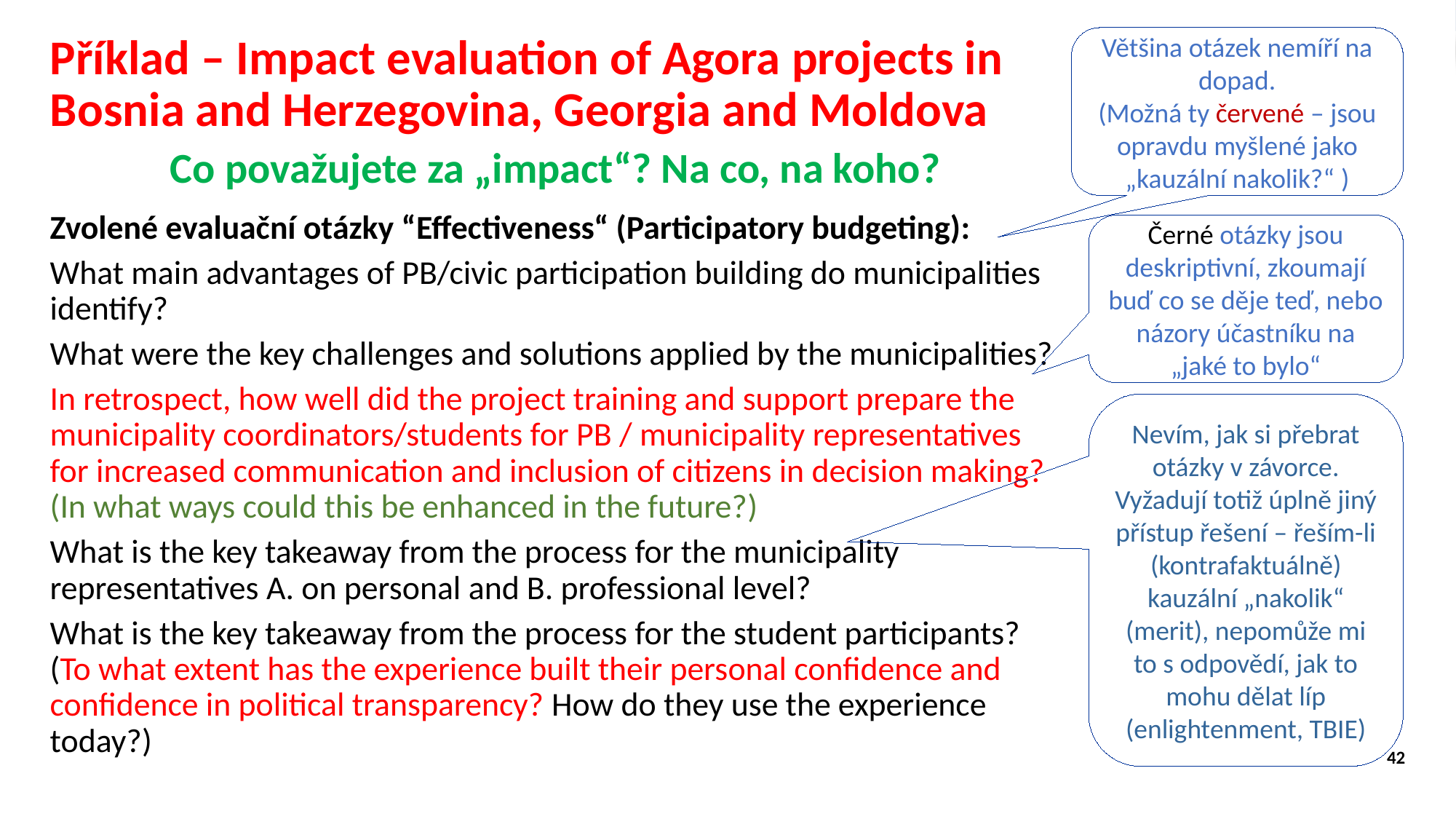

Příklad – Impact evaluation of Agora projects in Bosnia and Herzegovina, Georgia and Moldova
Co považujete za „impact“? Na co, na koho?
Zvolené evaluační otázky “Effectiveness“ (Participatory budgeting):
What main advantages of PB/civic participation building do municipalities identify?
What were the key challenges and solutions applied by the municipalities?
In retrospect, how well did the project training and support prepare the municipality coordinators/students for PB / municipality representatives for increased communication and inclusion of citizens in decision making? (In what ways could this be enhanced in the future?)
What is the key takeaway from the process for the municipality representatives A. on personal and B. professional level?
What is the key takeaway from the process for the student participants? (To what extent has the experience built their personal confidence and confidence in political transparency? How do they use the experience today?)
Většina otázek nemíří na dopad.
(Možná ty červené – jsou opravdu myšlené jako „kauzální nakolik?“ )
Černé otázky jsou deskriptivní, zkoumají buď co se děje teď, nebo názory účastníku na „jaké to bylo“
Nevím, jak si přebrat otázky v závorce. Vyžadují totiž úplně jiný přístup řešení – řeším-li (kontrafaktuálně) kauzální „nakolik“ (merit), nepomůže mi to s odpovědí, jak to mohu dělat líp (enlightenment, TBIE)
42